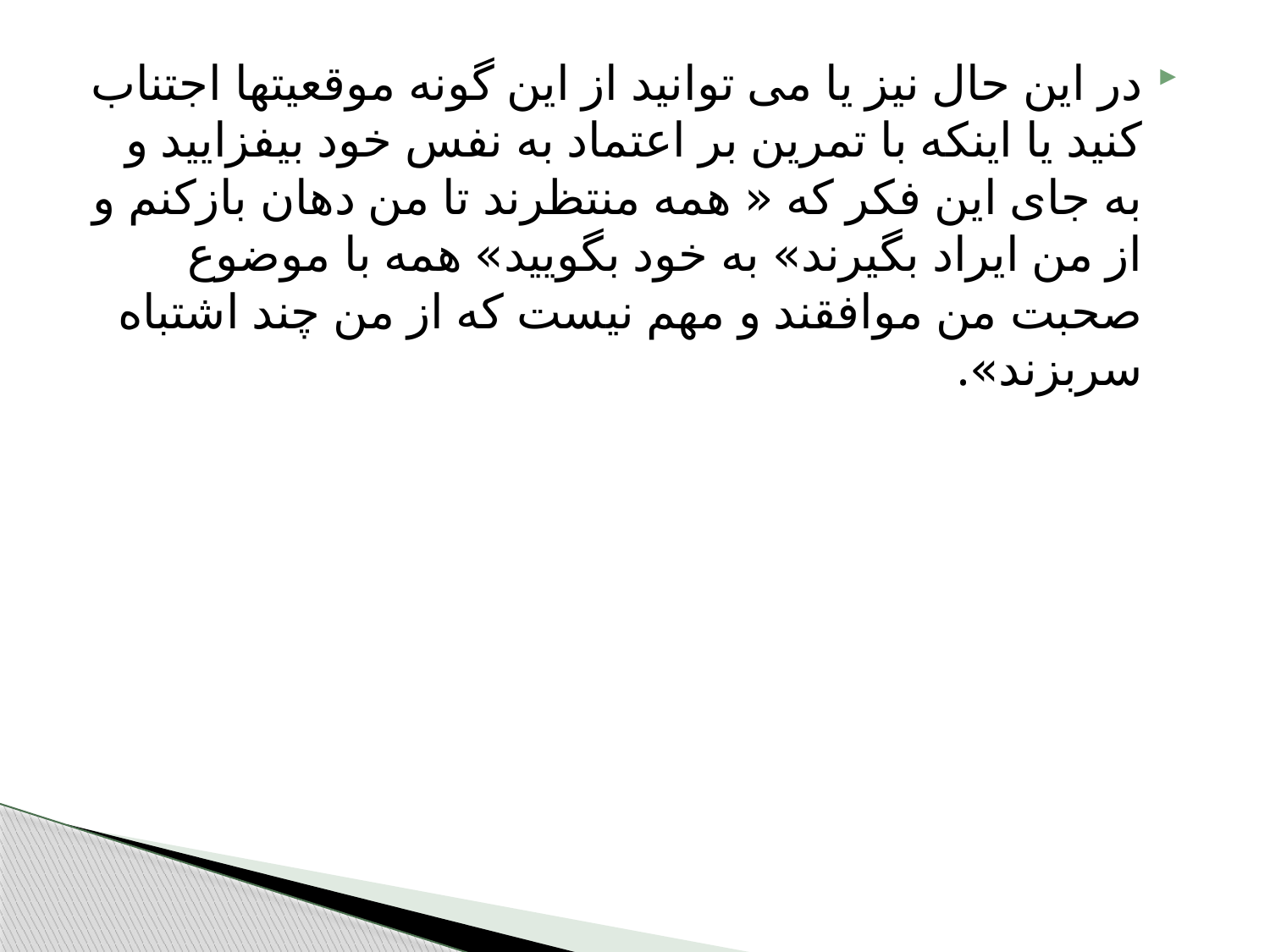

در این حال نیز یا می توانید از این گونه موقعیتها اجتناب کنید یا اینکه با تمرین بر اعتماد به نفس خود بیفزایید و به جای این فکر که « همه منتظرند تا من دهان بازکنم و از من ایراد بگیرند» به خود بگویید» همه با موضوع صحبت من موافقند و مهم نیست که از من چند اشتباه سربزند».